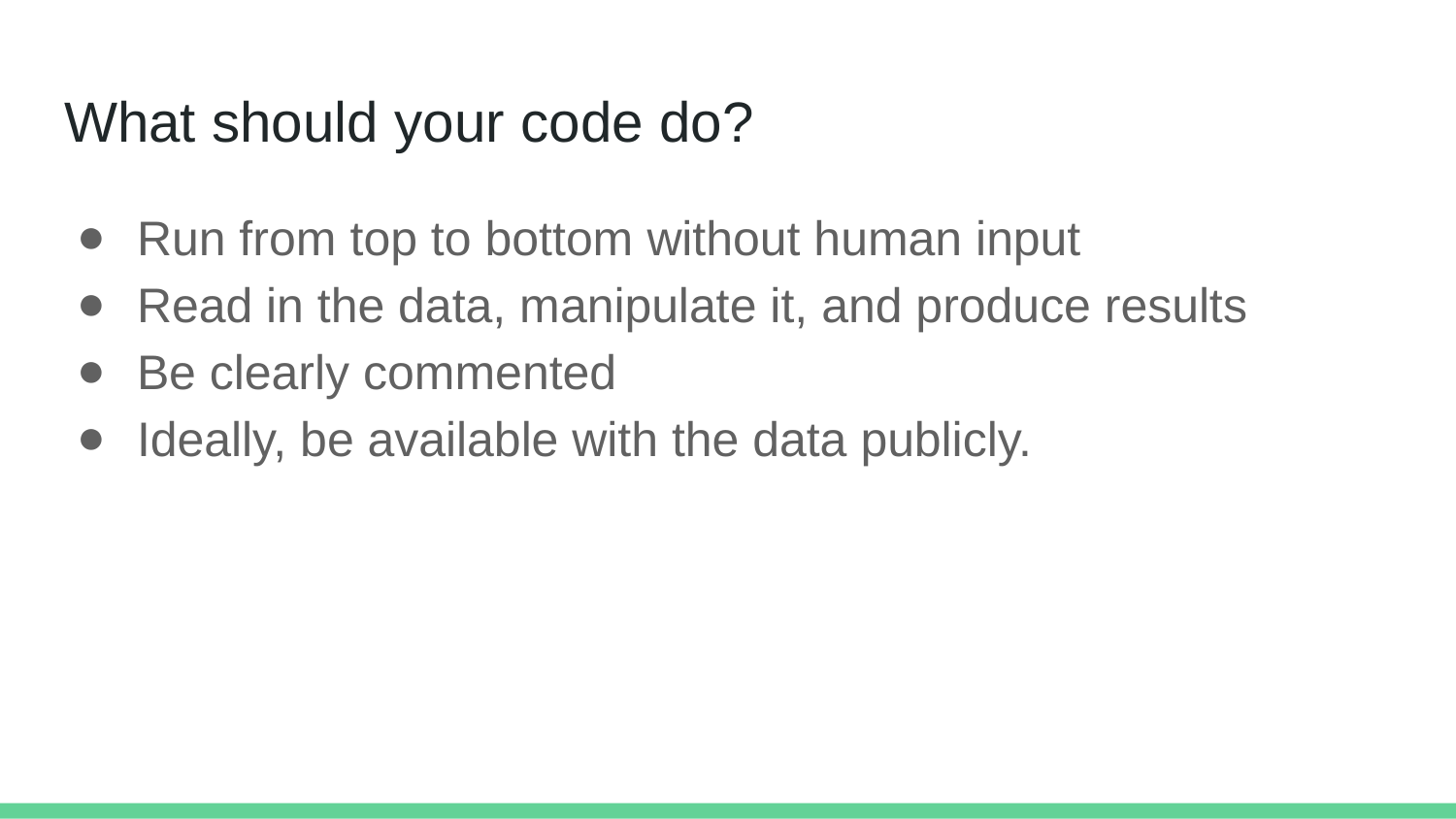

# What should your code do?
Run from top to bottom without human input
Read in the data, manipulate it, and produce results
Be clearly commented
Ideally, be available with the data publicly.